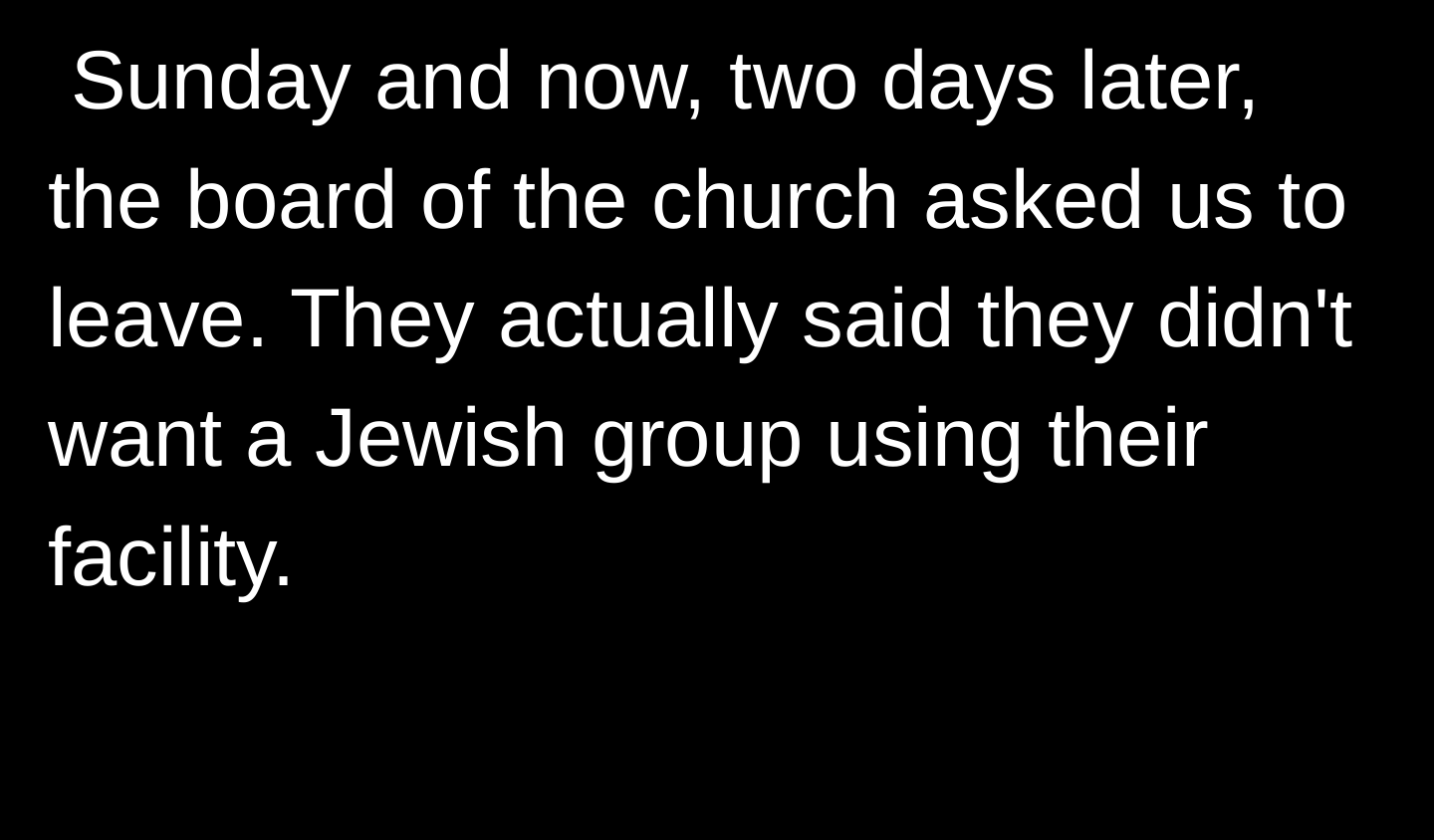

Sunday and now, two days later, the board of the church asked us to leave. They actually said they didn't want a Jewish group using their facility.